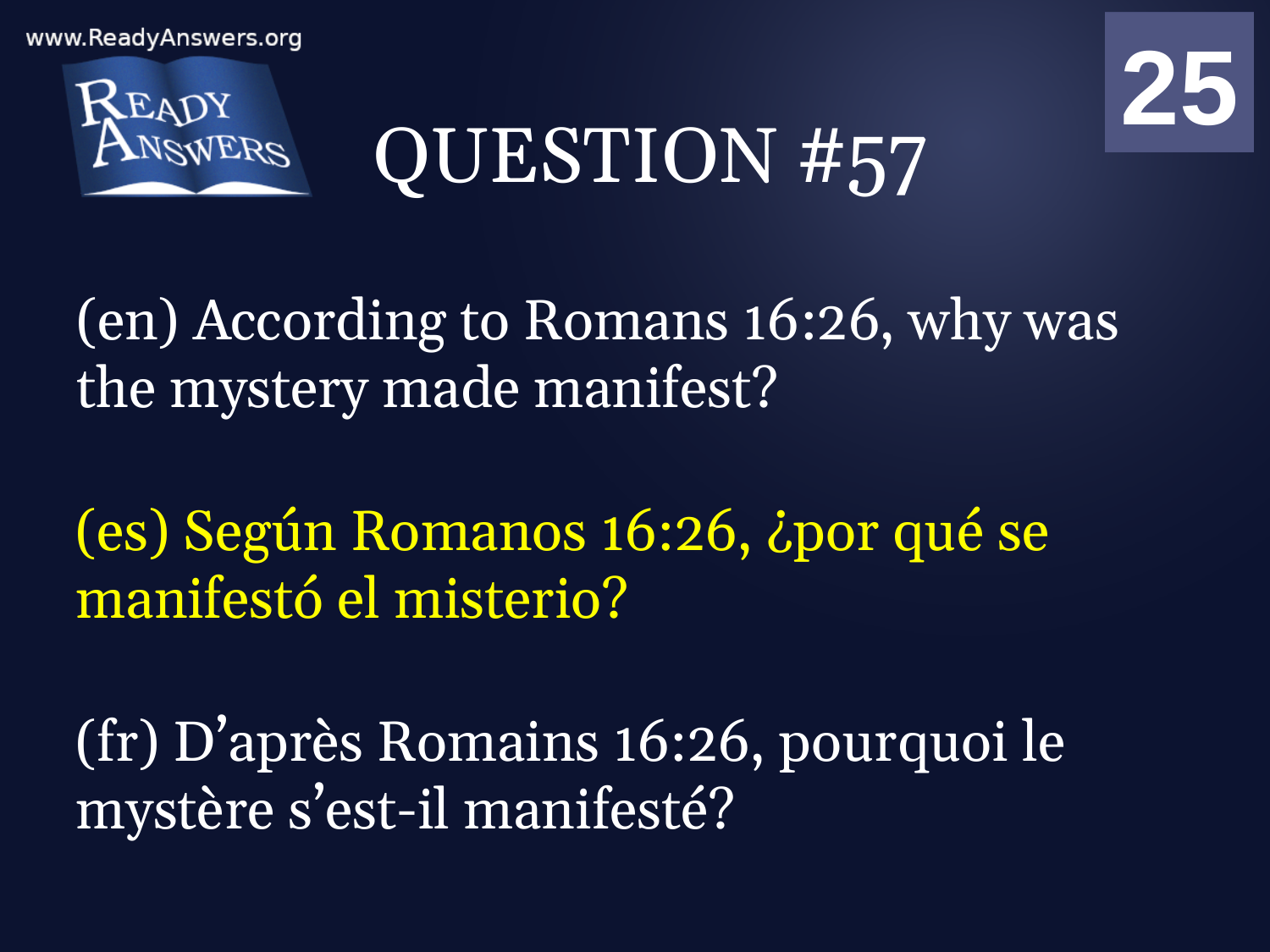

01
02
03
04
05
06
07
08
09
10
11
12
13
14
15
16
17
18
19
20
21
22
23
24
25
00
# QUESTION #57
(en) According to Romans 16:26, why was the mystery made manifest?
(es) Según Romanos 16:26, ¿por qué se manifestó el misterio?
(fr) D’après Romains 16:26, pourquoi le mystère s’est-il manifesté?